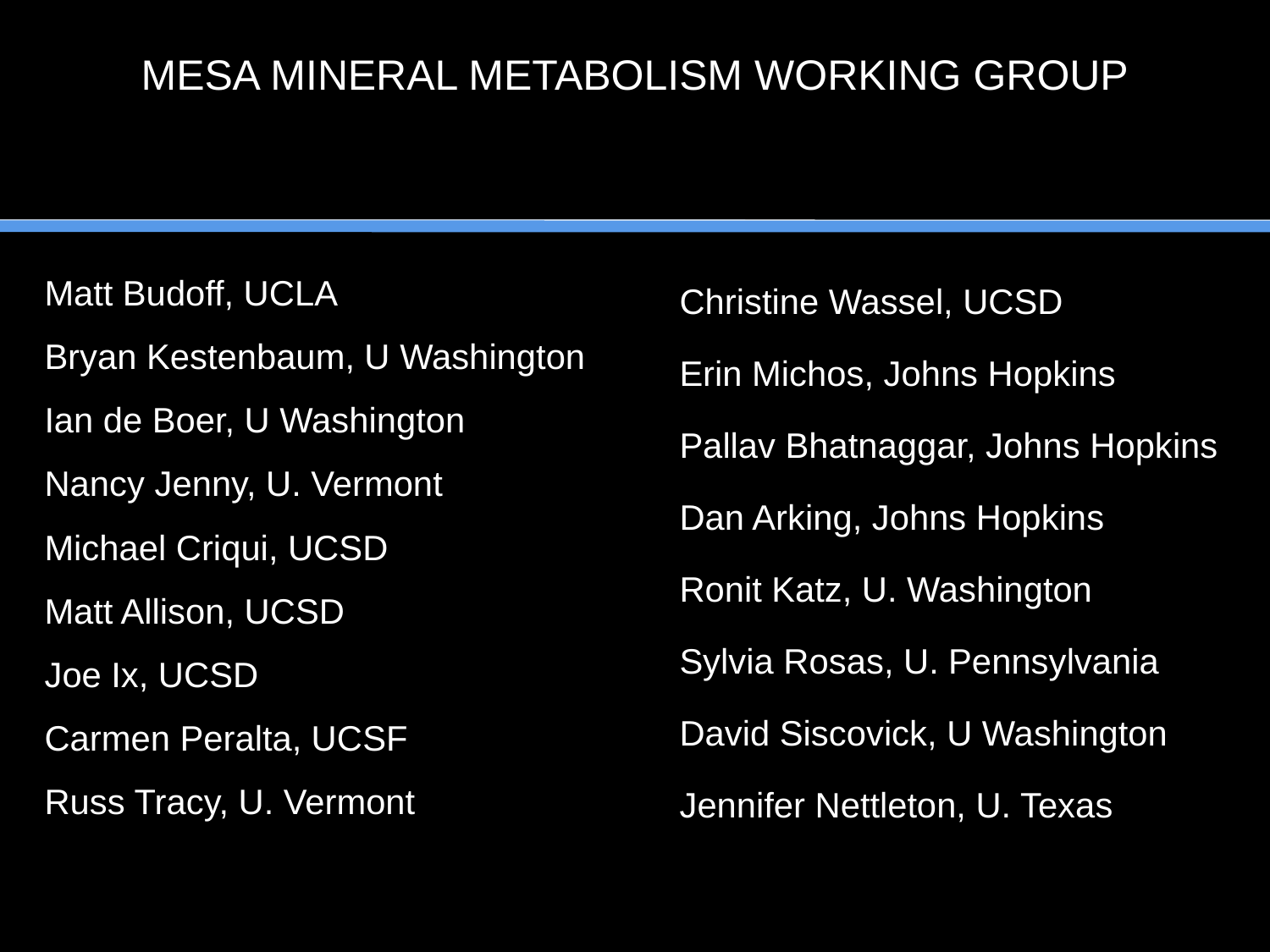

MESA MINERAL METABOLISM WORKING GROUP
Matt Budoff, UCLA
Bryan Kestenbaum, U Washington
Ian de Boer, U Washington
Nancy Jenny, U. Vermont
Michael Criqui, UCSD
Matt Allison, UCSD
Joe Ix, UCSD
Carmen Peralta, UCSF
Russ Tracy, U. Vermont

Christine Wassel, UCSD
Erin Michos, Johns Hopkins
Pallav Bhatnaggar, Johns Hopkins
Dan Arking, Johns Hopkins
Ronit Katz, U. Washington
Sylvia Rosas, U. Pennsylvania
David Siscovick, U Washington
Jennifer Nettleton, U. Texas